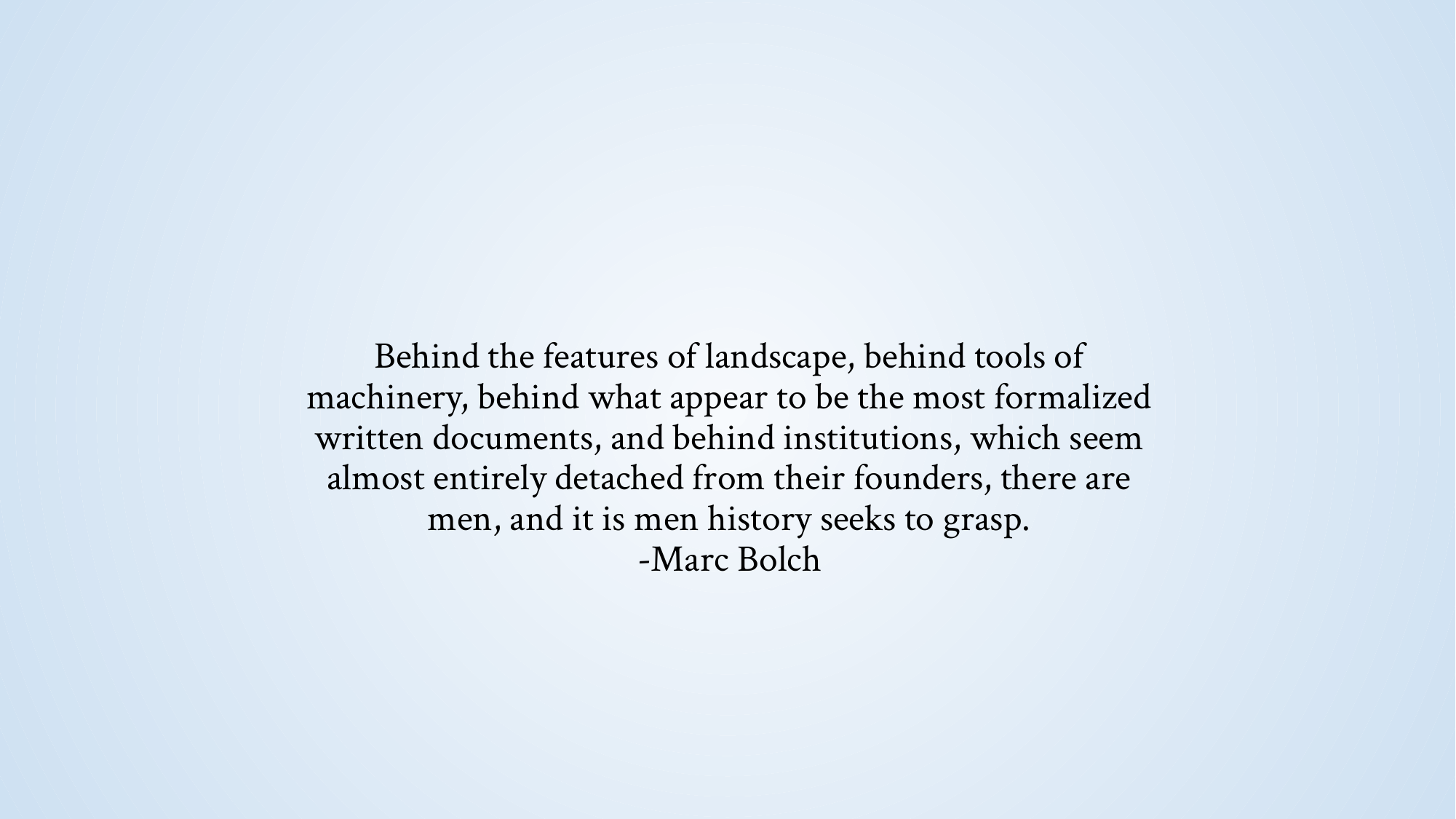

# Behind the features of landscape, behind tools of machinery, behind what appear to be the most formalized written documents, and behind institutions, which seem almost entirely detached from their founders, there are men, and it is men history seeks to grasp. -Marc Bolch